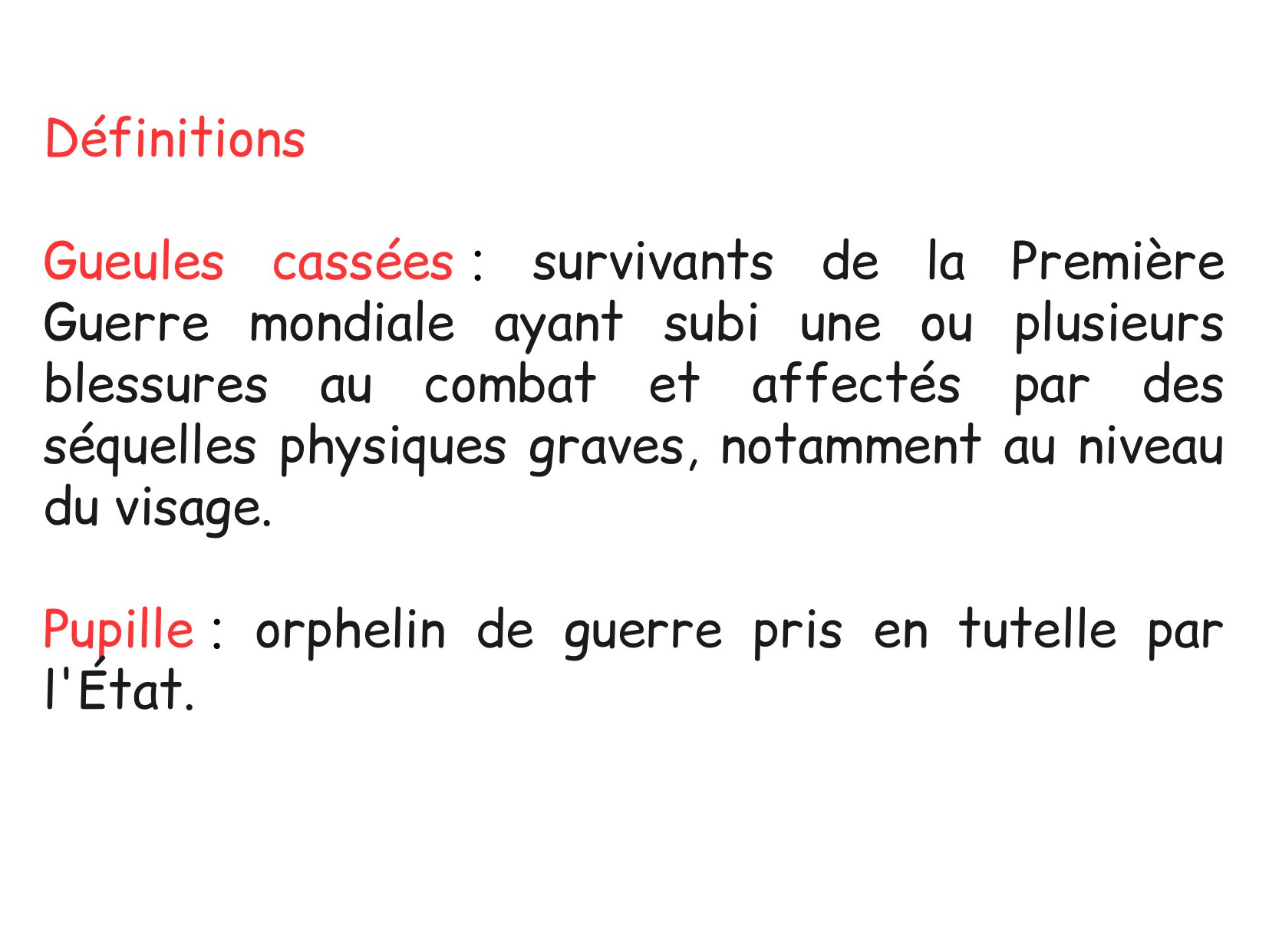

Définitions

Gueules cassées : survivants de la Première Guerre mondiale ayant subi une ou plusieurs blessures au combat et affectés par des séquelles physiques graves, notamment au niveau du visage.

Pupille : orphelin de guerre pris en tutelle par l'État.